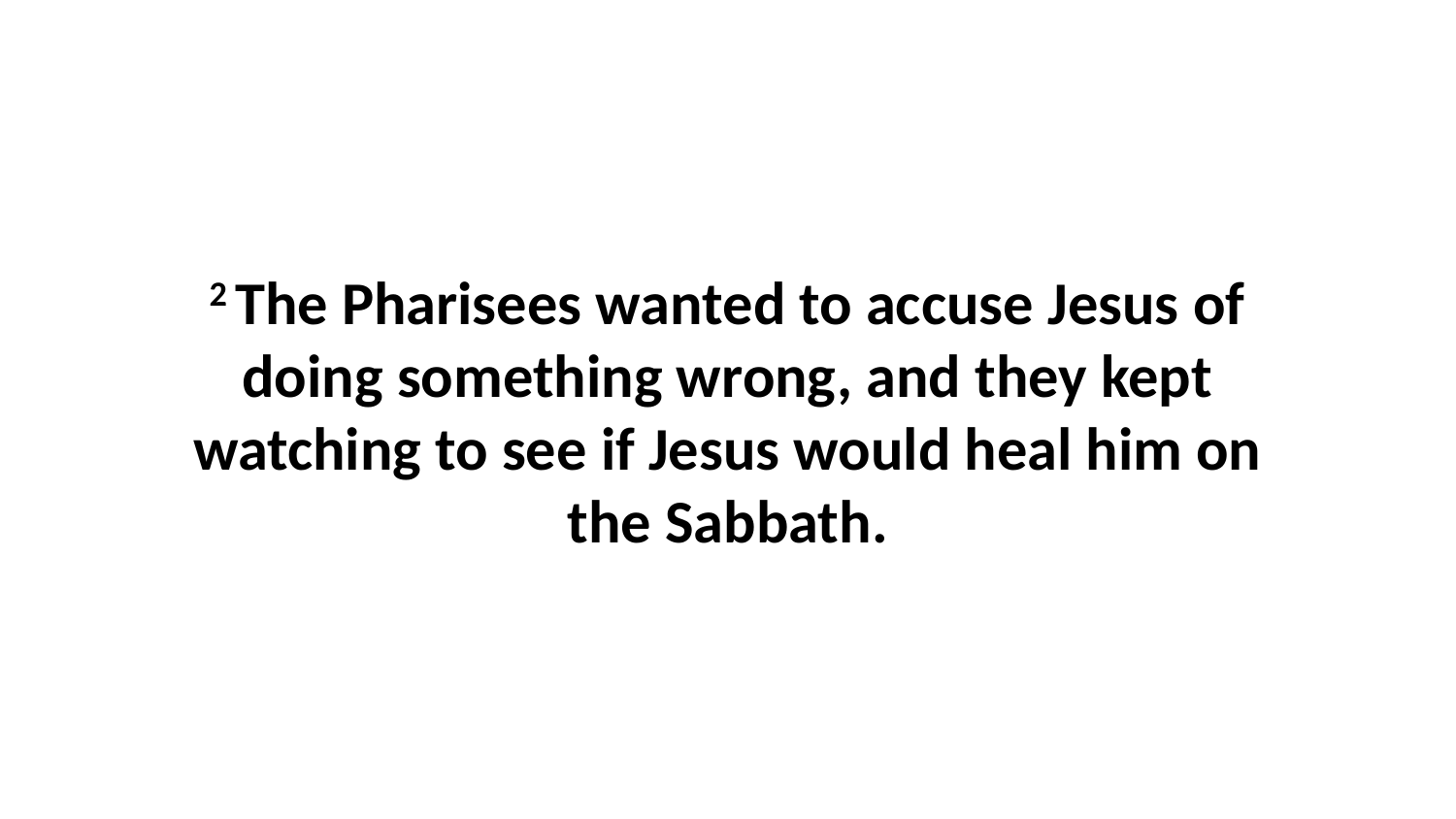

2 The Pharisees wanted to accuse Jesus of doing something wrong, and they kept watching to see if Jesus would heal him on the Sabbath.